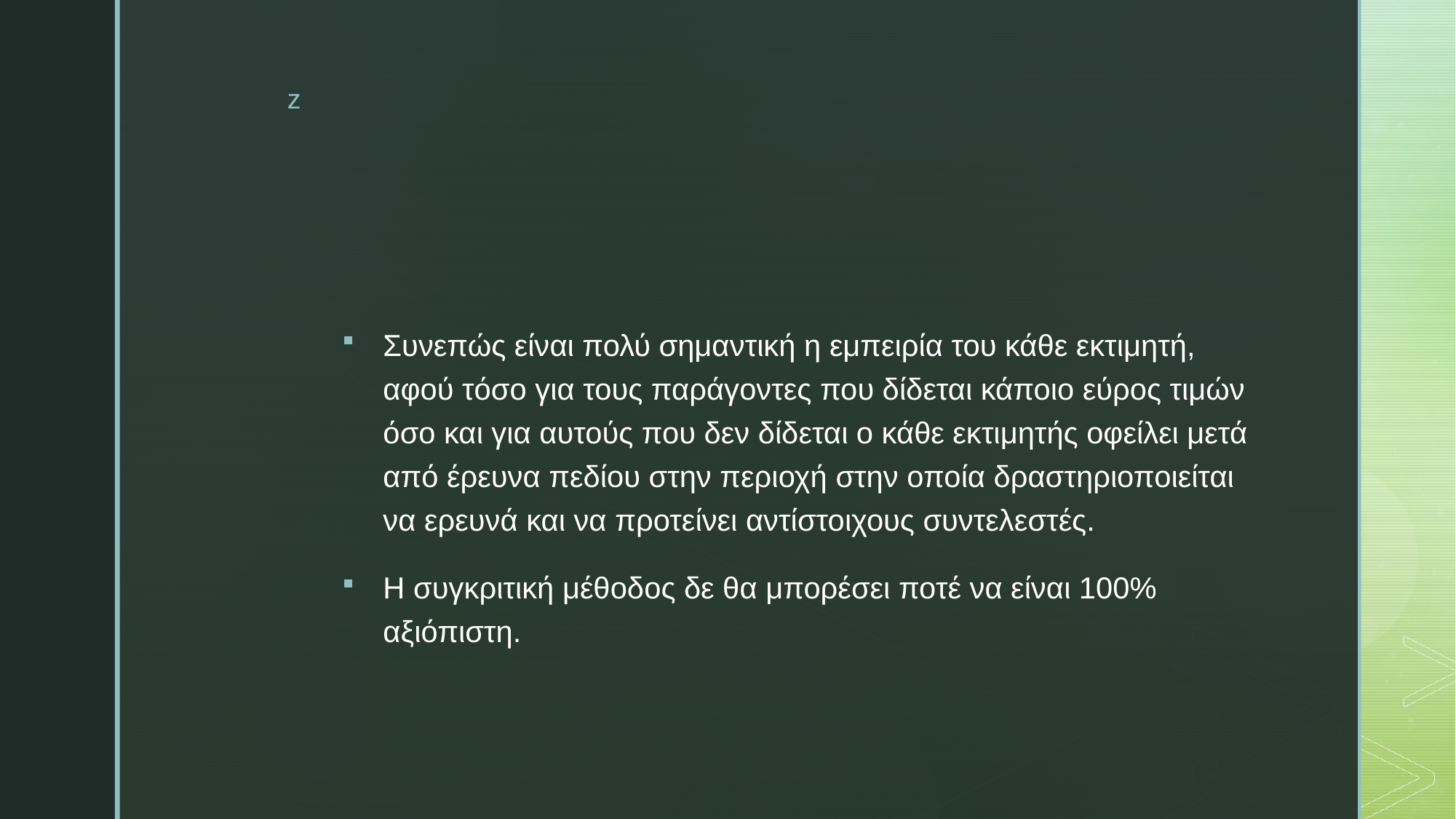

#
Συνεπώς είναι πολύ σημαντική η εμπειρία του κάθε εκτιμητή, αφού τόσο για τους παράγοντες που δίδεται κάποιο εύρος τιμών όσο και για αυτούς που δεν δίδεται ο κάθε εκτιμητής οφείλει μετά από έρευνα πεδίου στην περιοχή στην οποία δραστηριοποιείται να ερευνά και να προτείνει αντίστοιχους συντελεστές.
Η συγκριτική μέθοδος δε θα μπορέσει ποτέ να είναι 100% αξιόπιστη.